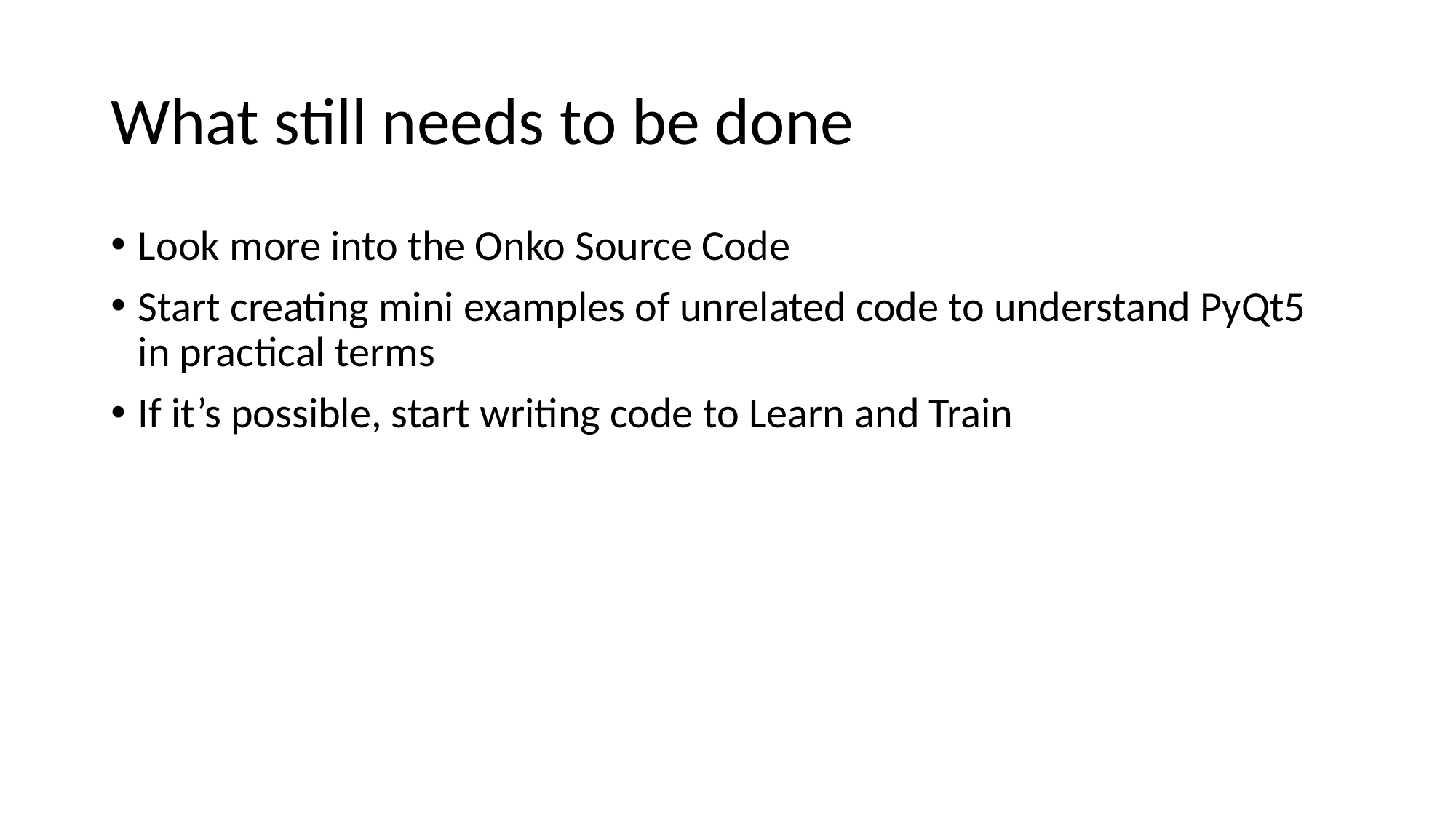

# What still needs to be done
Look more into the Onko Source Code
Start creating mini examples of unrelated code to understand PyQt5 in practical terms
If it’s possible, start writing code to Learn and Train